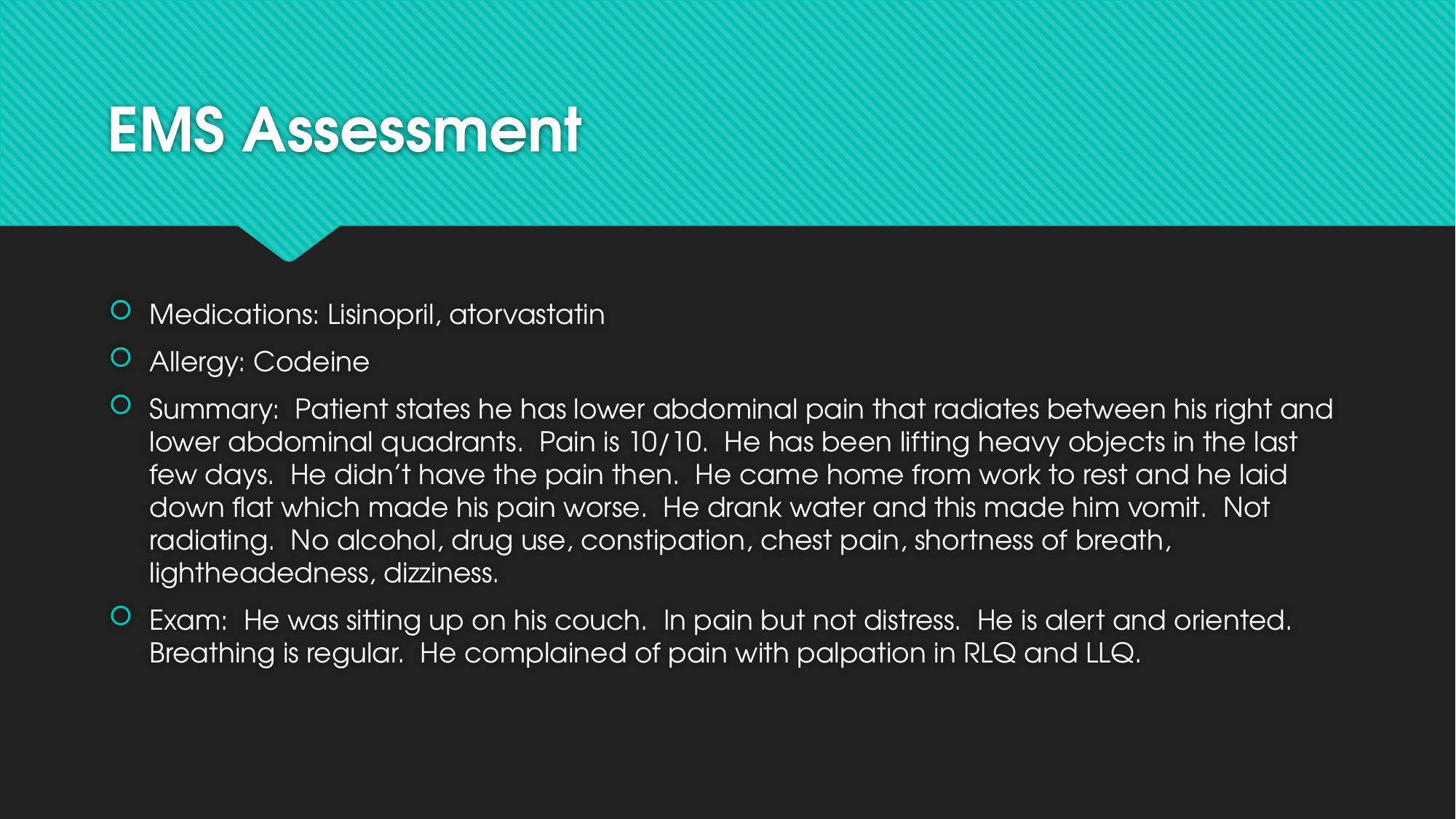

# EMS Assessment
Medications: Lisinopril, atorvastatin
Allergy: Codeine
Summary:  Patient states he has lower abdominal pain that radiates between his right and lower abdominal quadrants.  Pain is 10/10.  He has been lifting heavy objects in the last few days.  He didn’t have the pain then.  He came home from work to rest and he laid down flat which made his pain worse.  He drank water and this made him vomit.  Not radiating.  No alcohol, drug use, constipation, chest pain, shortness of breath, lightheadedness, dizziness.
Exam:  He was sitting up on his couch.  In pain but not distress.  He is alert and oriented.  Breathing is regular.  He complained of pain with palpation in RLQ and LLQ.